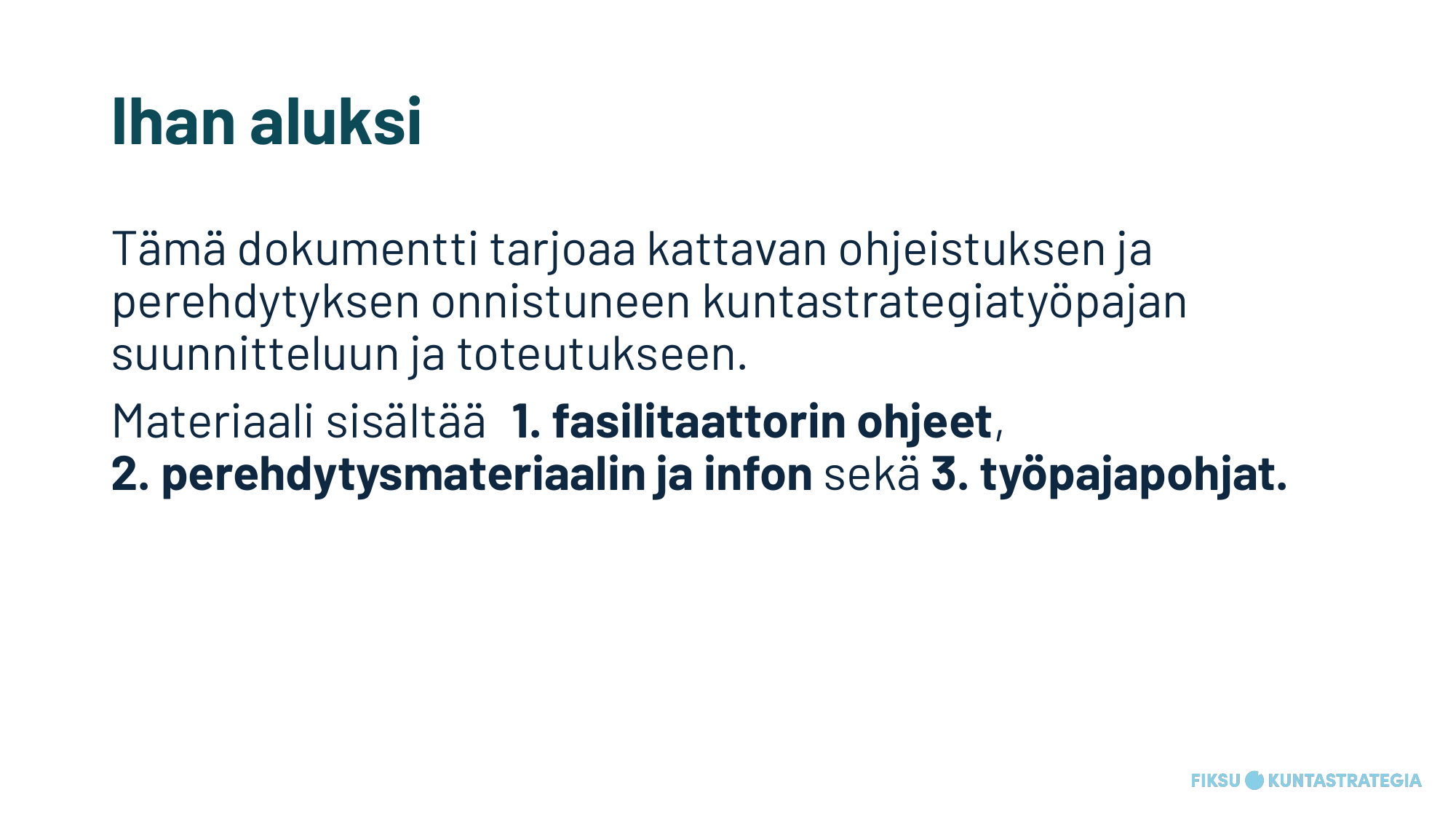

# Ihan aluksi
Tämä dokumentti tarjoaa kattavan ohjeistuksen ja perehdytyksen onnistuneen kuntastrategiatyöpajan suunnitteluun ja toteutukseen.
Materiaali sisältää 1. fasilitaattorin ohjeet, 2. perehdytysmateriaalin ja infon sekä 3. työpajapohjat.